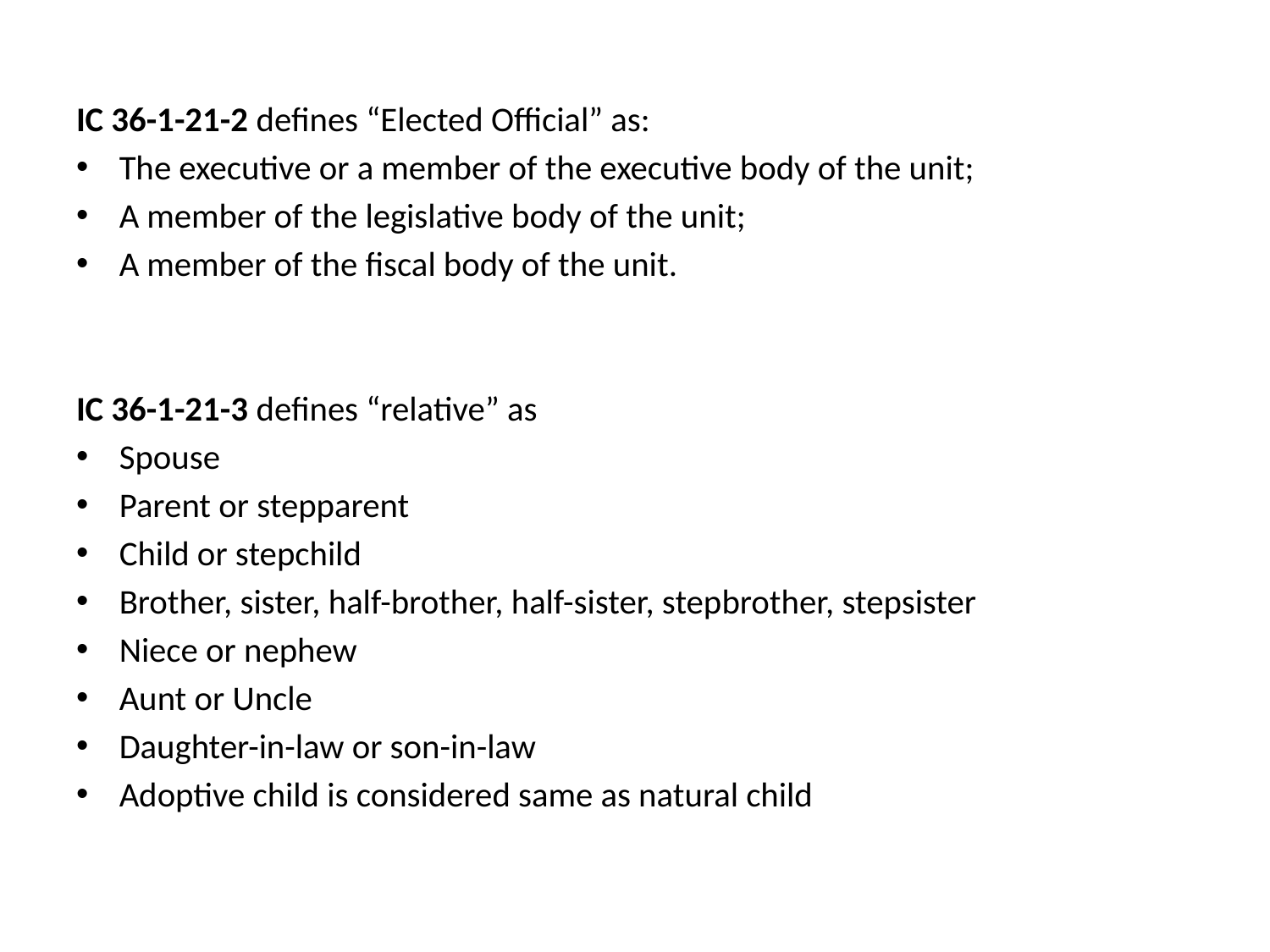

IC 36-1-21-2 defines “Elected Official” as:
The executive or a member of the executive body of the unit;
A member of the legislative body of the unit;
A member of the fiscal body of the unit.

IC 36-1-21-3 defines “relative” as
Spouse
Parent or stepparent
Child or stepchild
Brother, sister, half-brother, half-sister, stepbrother, stepsister
Niece or nephew
Aunt or Uncle
Daughter-in-law or son-in-law
Adoptive child is considered same as natural child